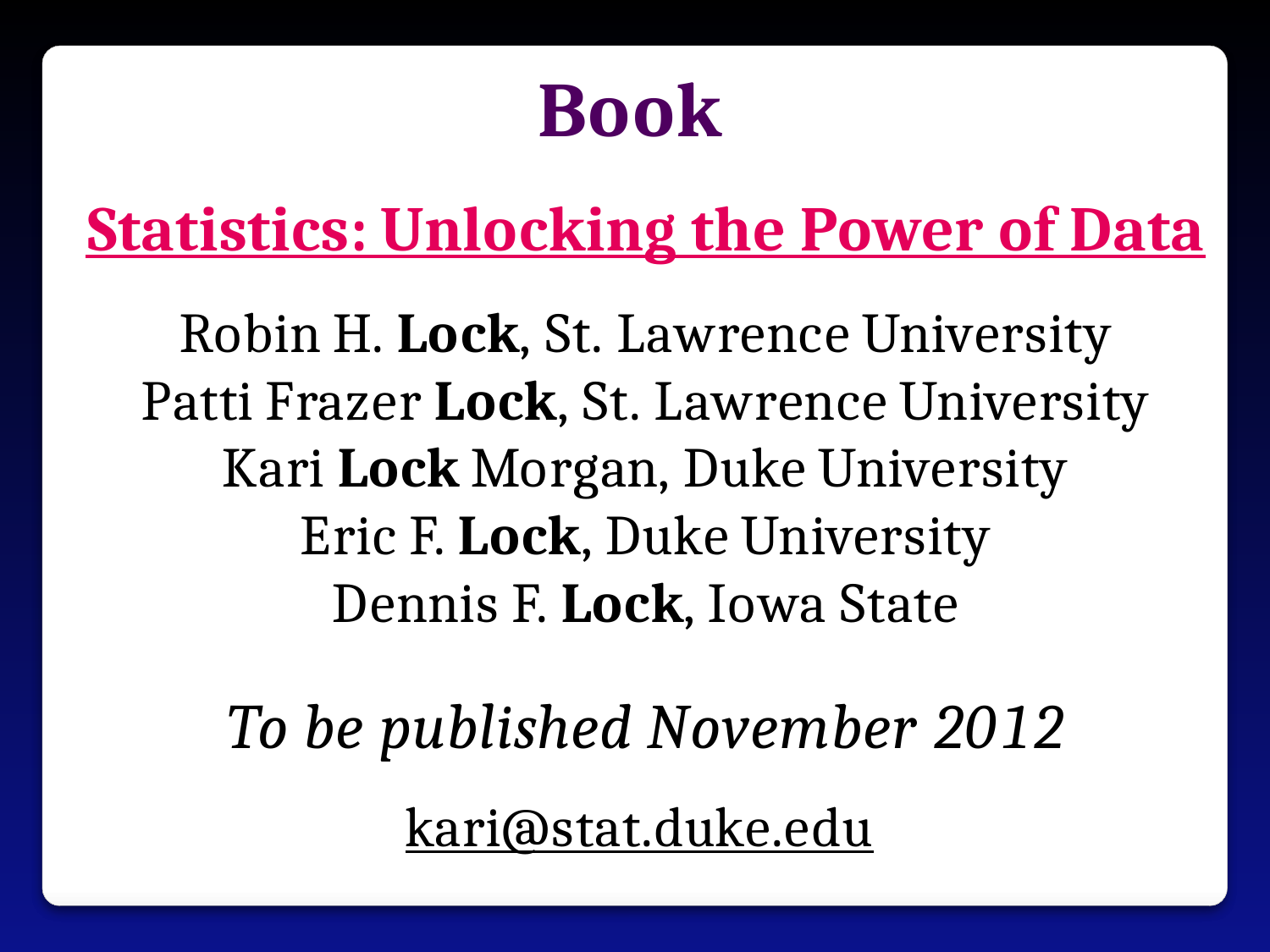

Book
Statistics: Unlocking the Power of Data
Robin H. Lock, St. Lawrence University
Patti Frazer Lock, St. Lawrence University
Kari Lock Morgan, Duke University
Eric F. Lock, Duke University
Dennis F. Lock, Iowa State

To be published November 2012

kari@stat.duke.edu